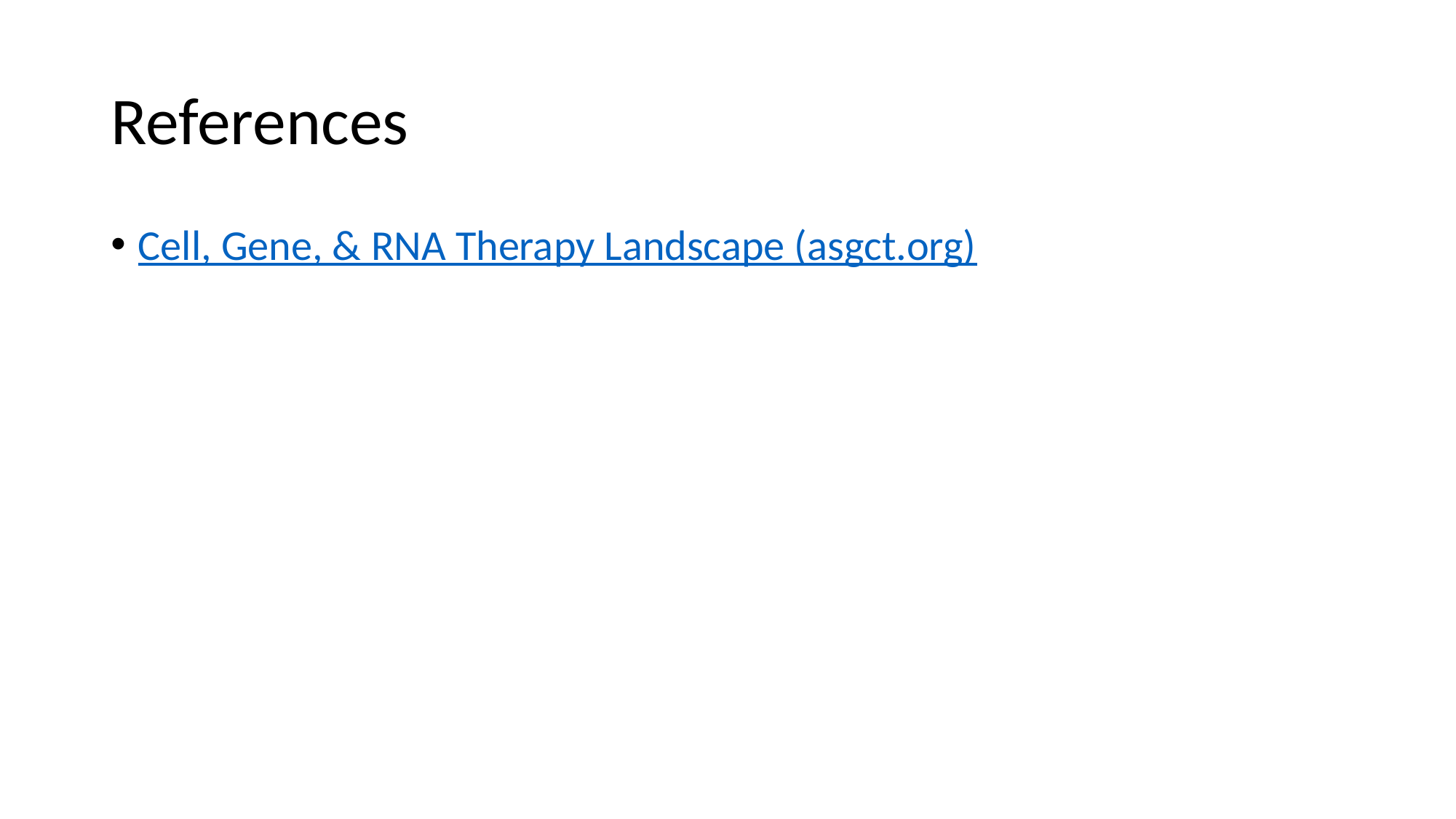

# References
Cell, Gene, & RNA Therapy Landscape (asgct.org)